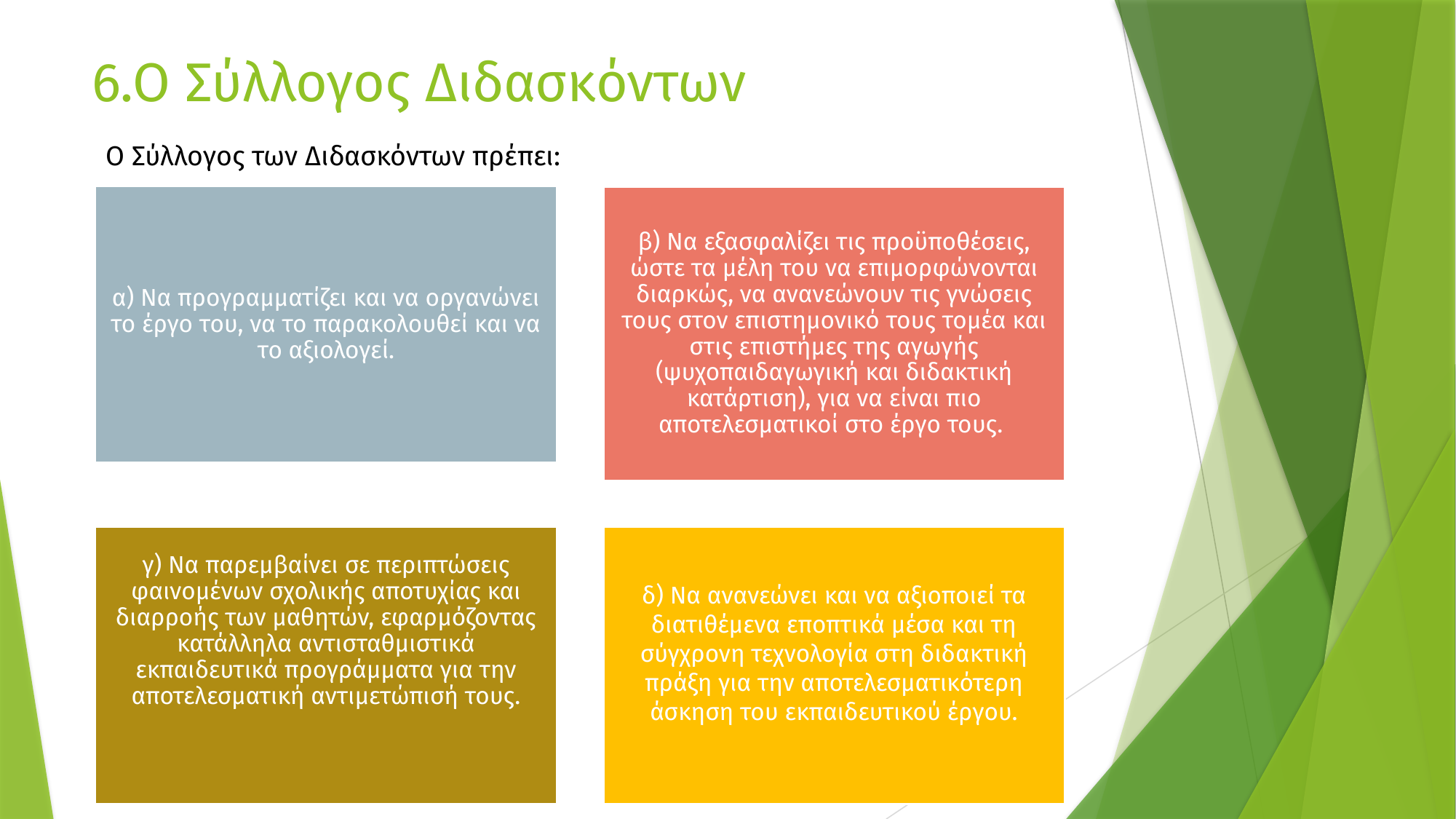

# 6.Ο Σύλλογος Διδασκόντων
Ο Σύλλογος των Διδασκόντων πρέπει:

α) Να προγραμματίζει και να οργανώνει το έργο του, να το παρακολουθεί και να το αξιολογεί.
β) Να εξασφαλίζει τις προϋποθέσεις, ώστε τα μέλη του να επιμορφώνονται διαρκώς, να ανανεώνουν τις γνώσεις τους στον επιστημονικό τους τομέα και στις επιστήμες της αγωγής (ψυχοπαιδαγωγική και διδακτική κατάρτιση), για να είναι πιο αποτελεσματικοί στο έργο τους.
γ) Να παρεμβαίνει σε περιπτώσεις φαινομένων σχολικής αποτυχίας και διαρροής των μαθητών, εφαρμόζοντας κατάλληλα αντισταθμιστικά εκπαιδευτικά προγράμματα για την αποτελεσματική αντιμετώπισή τους.

δ) Να ανανεώνει και να αξιοποιεί τα διατιθέμενα εποπτικά μέσα και τη σύγχρονη τεχνολογία στη διδακτική πράξη για την αποτελεσματικότερη άσκηση του εκπαιδευτικού έργου.